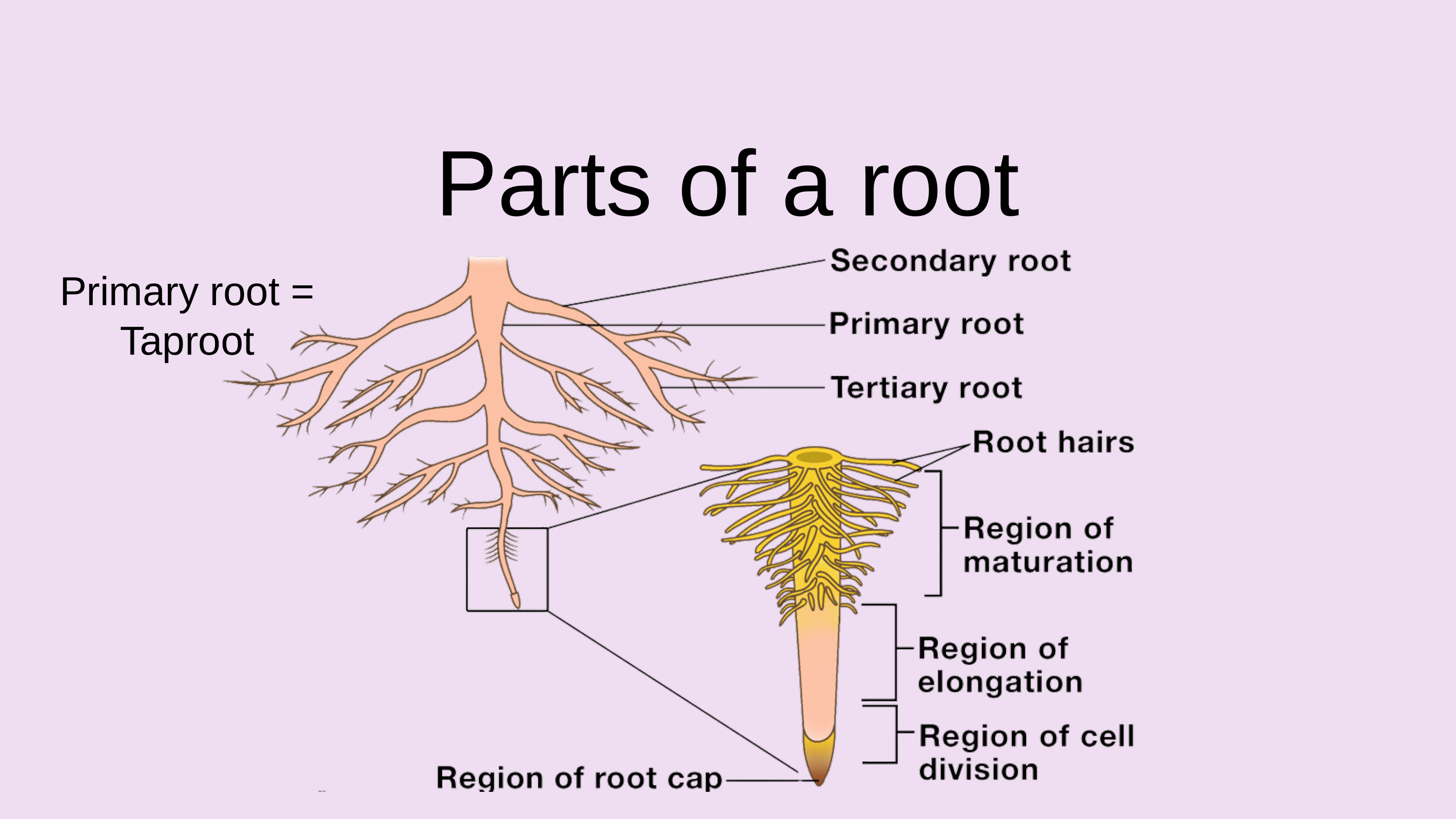

Parts of a root

Primary root = Taproot